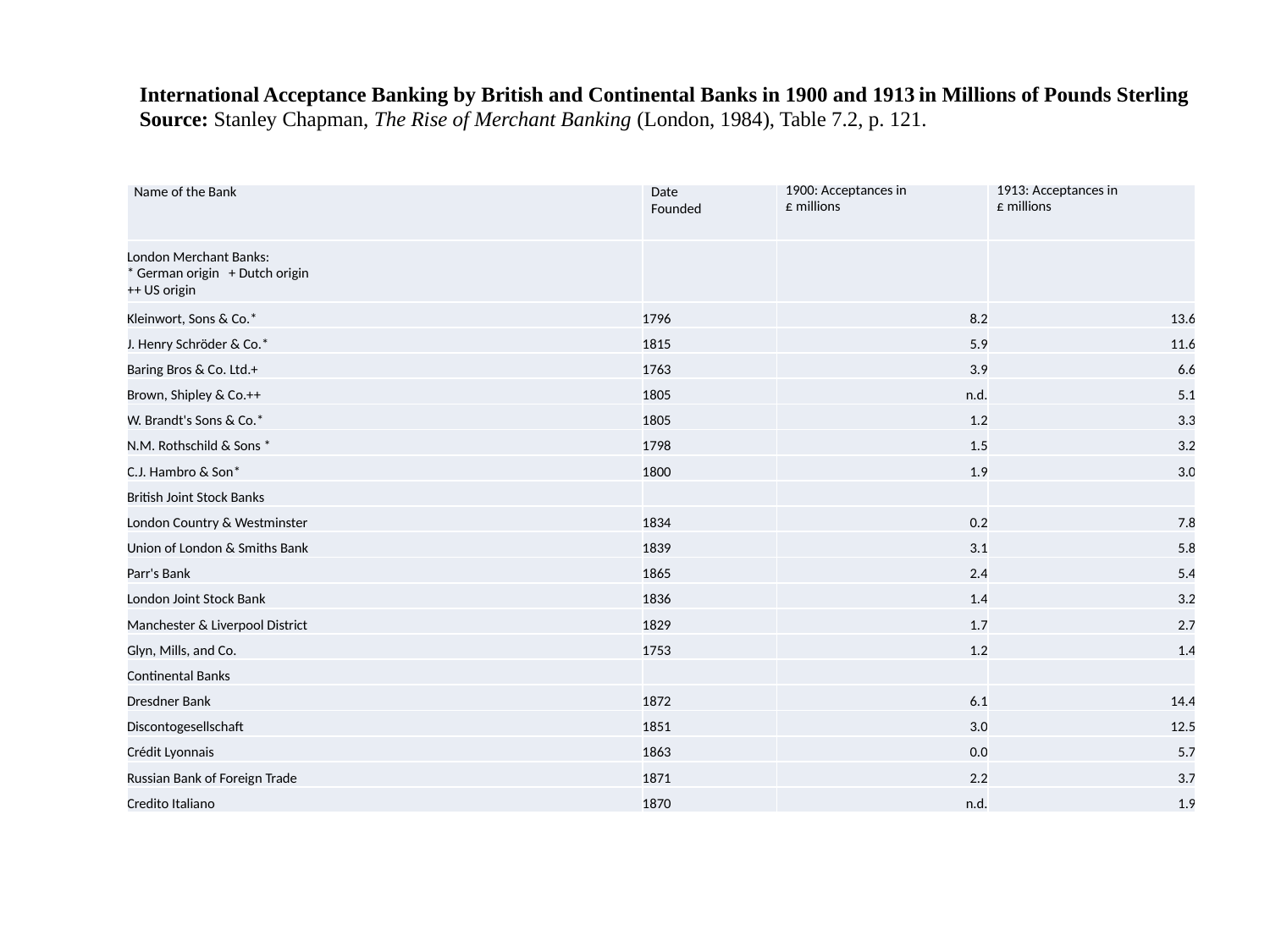

International Acceptance Banking by British and Continental Banks in 1900 and 1913 in Millions of Pounds Sterling
Source: Stanley Chapman, The Rise of Merchant Banking (London, 1984), Table 7.2, p. 121.
| Name of the Bank | Date Founded | 1900: Acceptances in £ millions | 1913: Acceptances in £ millions |
| --- | --- | --- | --- |
| London Merchant Banks: \* German origin + Dutch origin ++ US origin |  |  |  |
| Kleinwort, Sons & Co.\* | 1796 | 8.2 | 13.6 |
| J. Henry Schröder & Co.\* | 1815 | 5.9 | 11.6 |
| Baring Bros & Co. Ltd.+ | 1763 | 3.9 | 6.6 |
| Brown, Shipley & Co.++ | 1805 | n.d. | 5.1 |
| W. Brandt's Sons & Co.\* | 1805 | 1.2 | 3.3 |
| N.M. Rothschild & Sons \* | 1798 | 1.5 | 3.2 |
| C.J. Hambro & Son\* | 1800 | 1.9 | 3.0 |
| British Joint Stock Banks |  |  |  |
| London Country & Westminster | 1834 | 0.2 | 7.8 |
| Union of London & Smiths Bank | 1839 | 3.1 | 5.8 |
| Parr's Bank | 1865 | 2.4 | 5.4 |
| London Joint Stock Bank | 1836 | 1.4 | 3.2 |
| Manchester & Liverpool District | 1829 | 1.7 | 2.7 |
| Glyn, Mills, and Co. | 1753 | 1.2 | 1.4 |
| Continental Banks |  |  |  |
| Dresdner Bank | 1872 | 6.1 | 14.4 |
| Discontogesellschaft | 1851 | 3.0 | 12.5 |
| Crédit Lyonnais | 1863 | 0.0 | 5.7 |
| Russian Bank of Foreign Trade | 1871 | 2.2 | 3.7 |
| Credito Italiano | 1870 | n.d. | 1.9 |